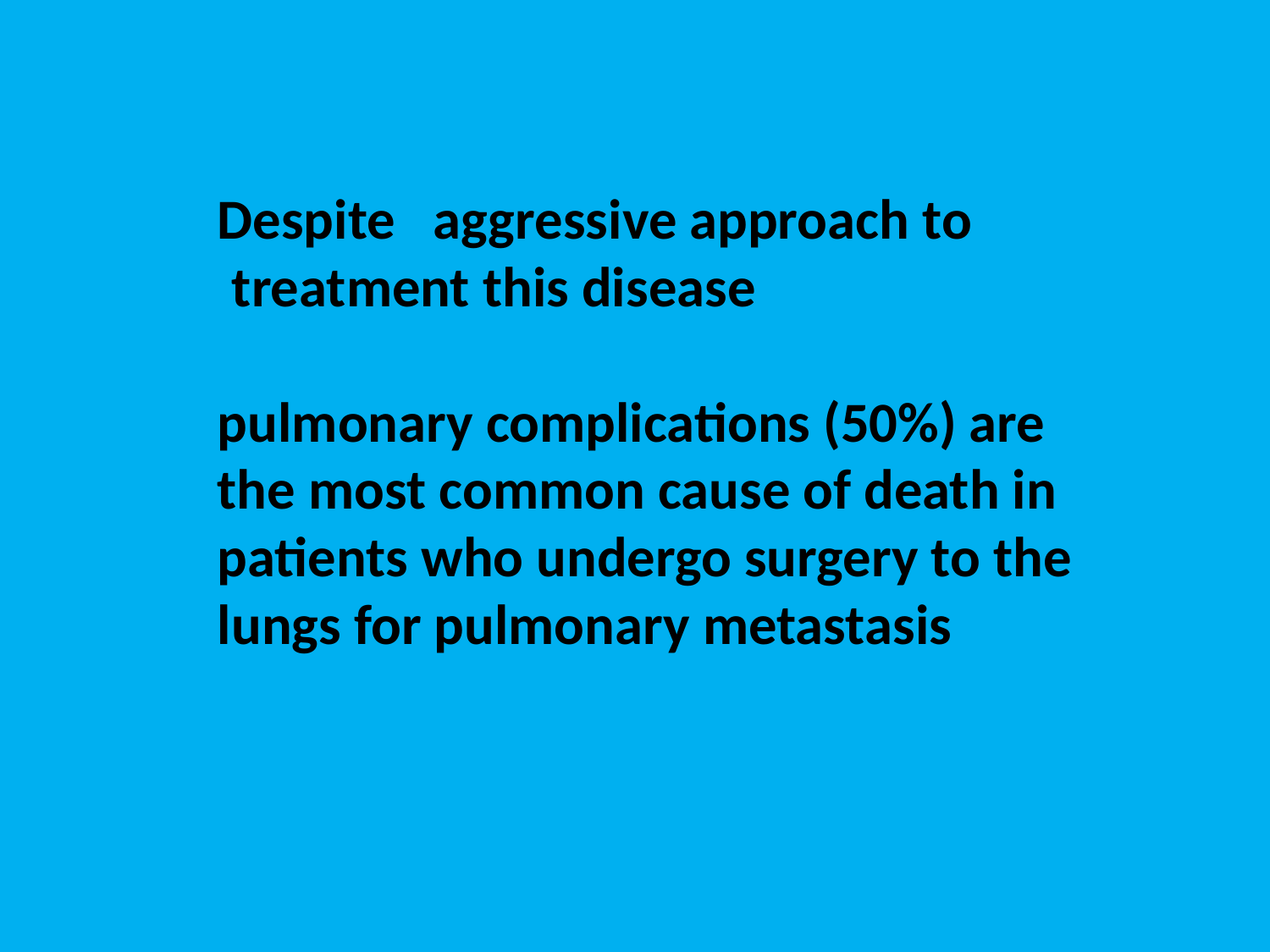

Despite   aggressive approach to treatment this disease

pulmonary complications (50%) are the most common cause of death in patients who undergo surgery to the lungs for pulmonary metastasis